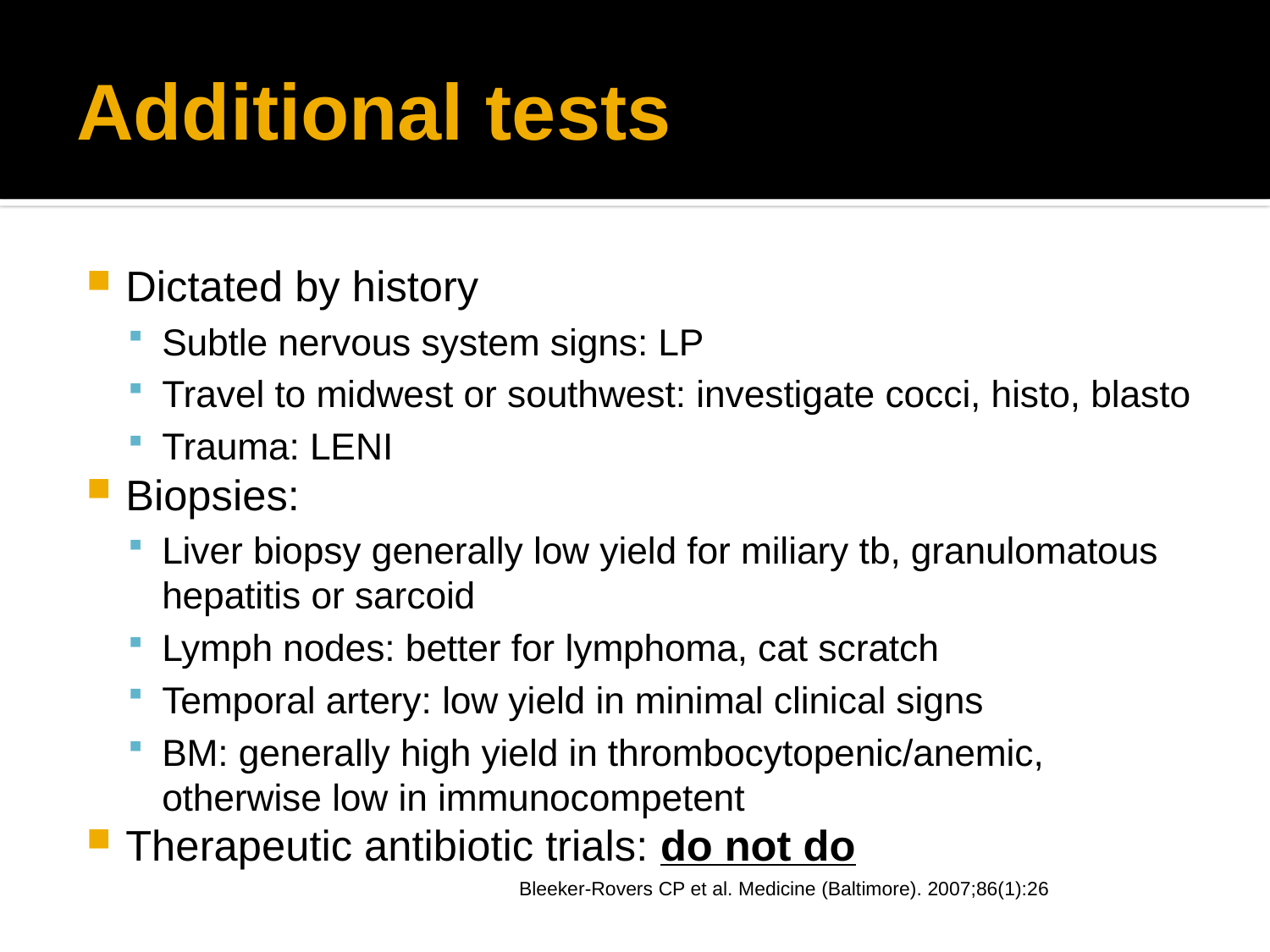

# Additional tests
Dictated by history
Subtle nervous system signs: LP
Travel to midwest or southwest: investigate cocci, histo, blasto
Trauma: LENI
Biopsies:
Liver biopsy generally low yield for miliary tb, granulomatous hepatitis or sarcoid
Lymph nodes: better for lymphoma, cat scratch
Temporal artery: low yield in minimal clinical signs
BM: generally high yield in thrombocytopenic/anemic, otherwise low in immunocompetent
Therapeutic antibiotic trials: do not do
Bleeker-Rovers CP et al. Medicine (Baltimore). 2007;86(1):26